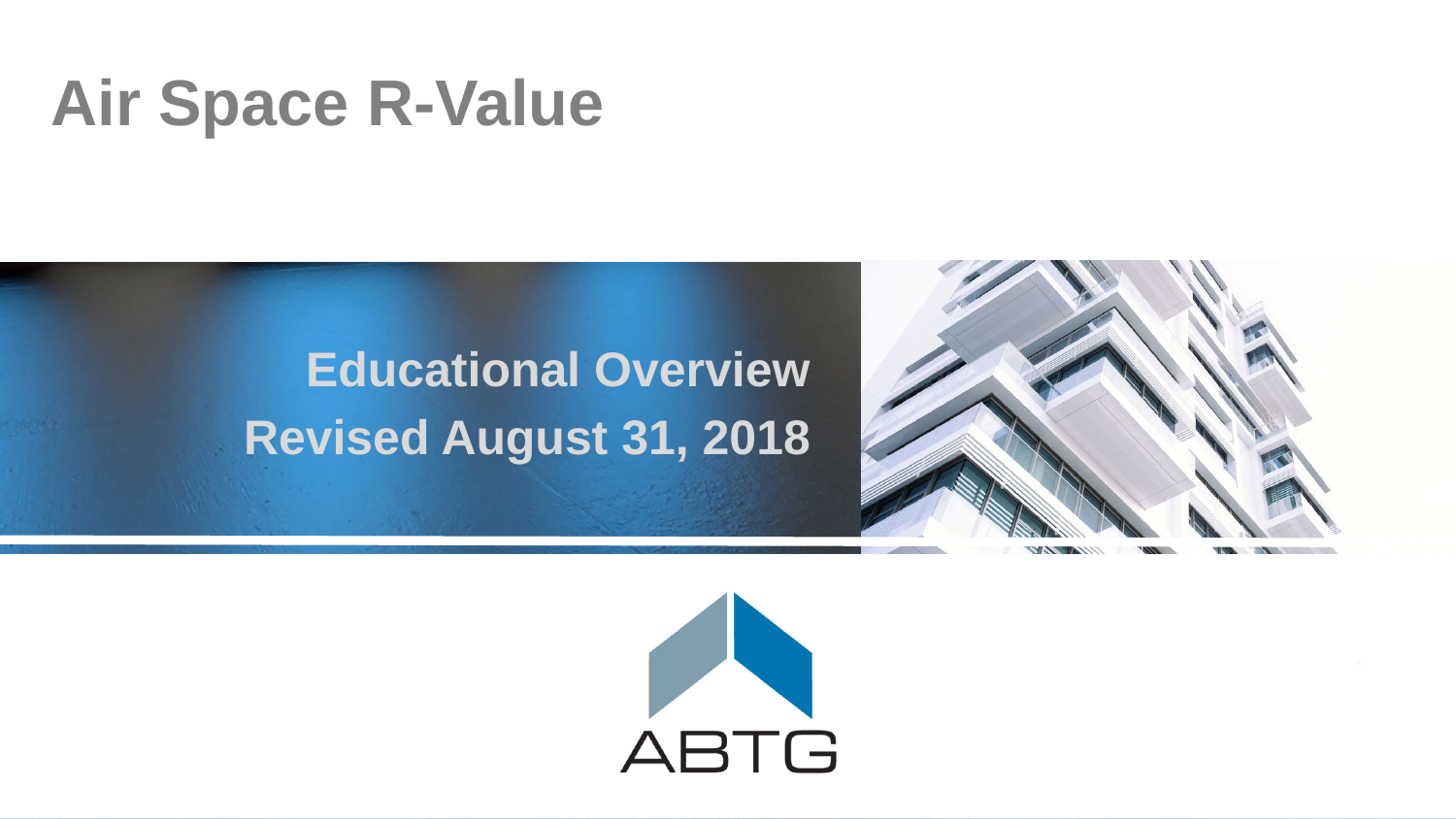

# Air Space R-Value
Educational Overview
Revised August 31, 2018